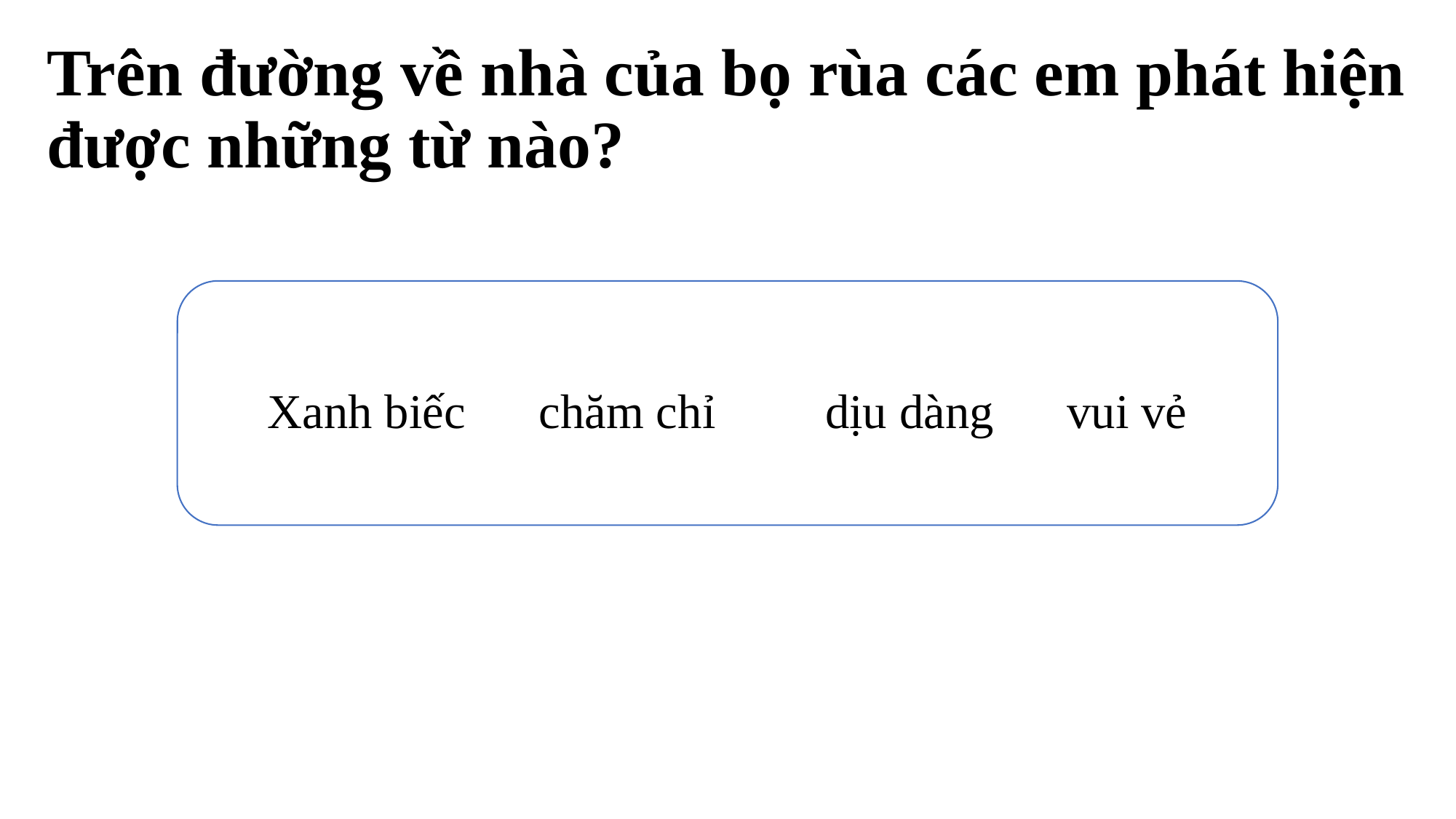

# Trên đường về nhà của bọ rùa các em phát hiện được những từ nào?

Xanh biếc      chăm chỉ         dịu dàng      vui vẻ